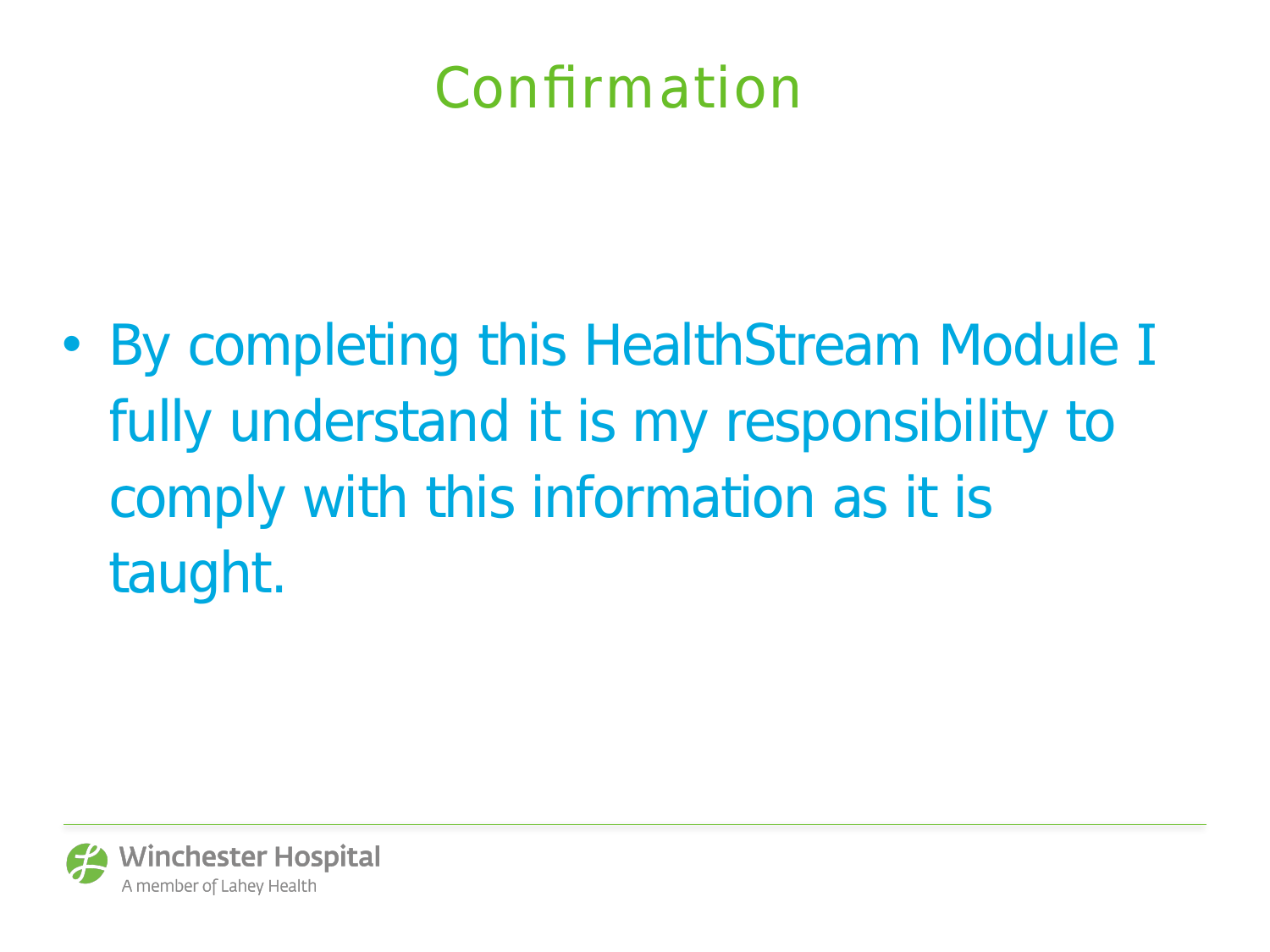

Confirmation

By completing this HealthStream Module I fully understand it is my responsibility to comply with this information as it is taught.